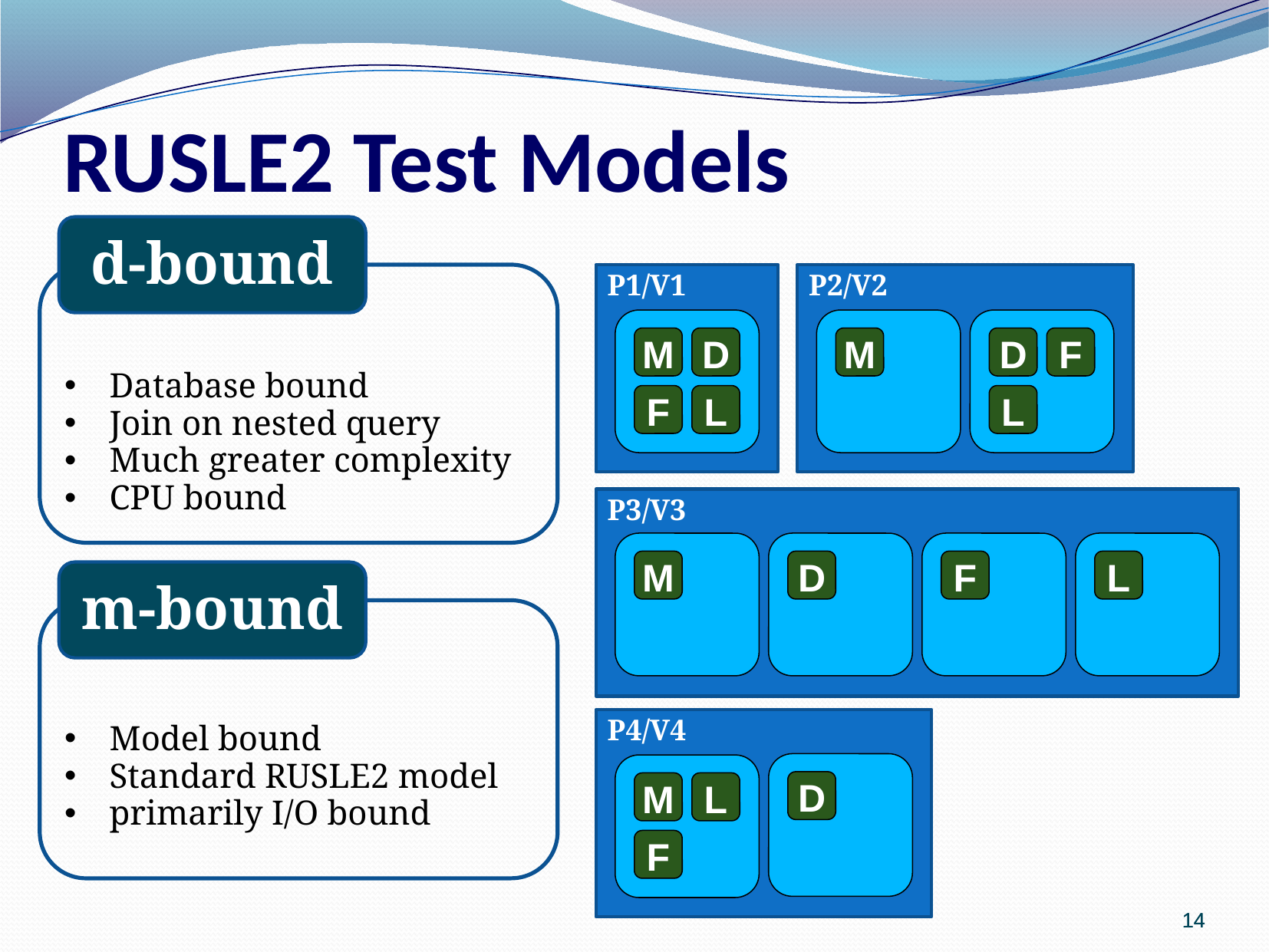

# RUSLE2 Test Models
d-bound

  Database bound
  Join on nested query
  Much greater complexity
  CPU bound
P1/V1

M
D
F
L
P2/V2

M
D
F
L
P3/V3

M
D
F
L
m-bound

  Model bound
  Standard RUSLE2 model
  primarily I/O bound
P4/V4

D
M
L
F
14
14